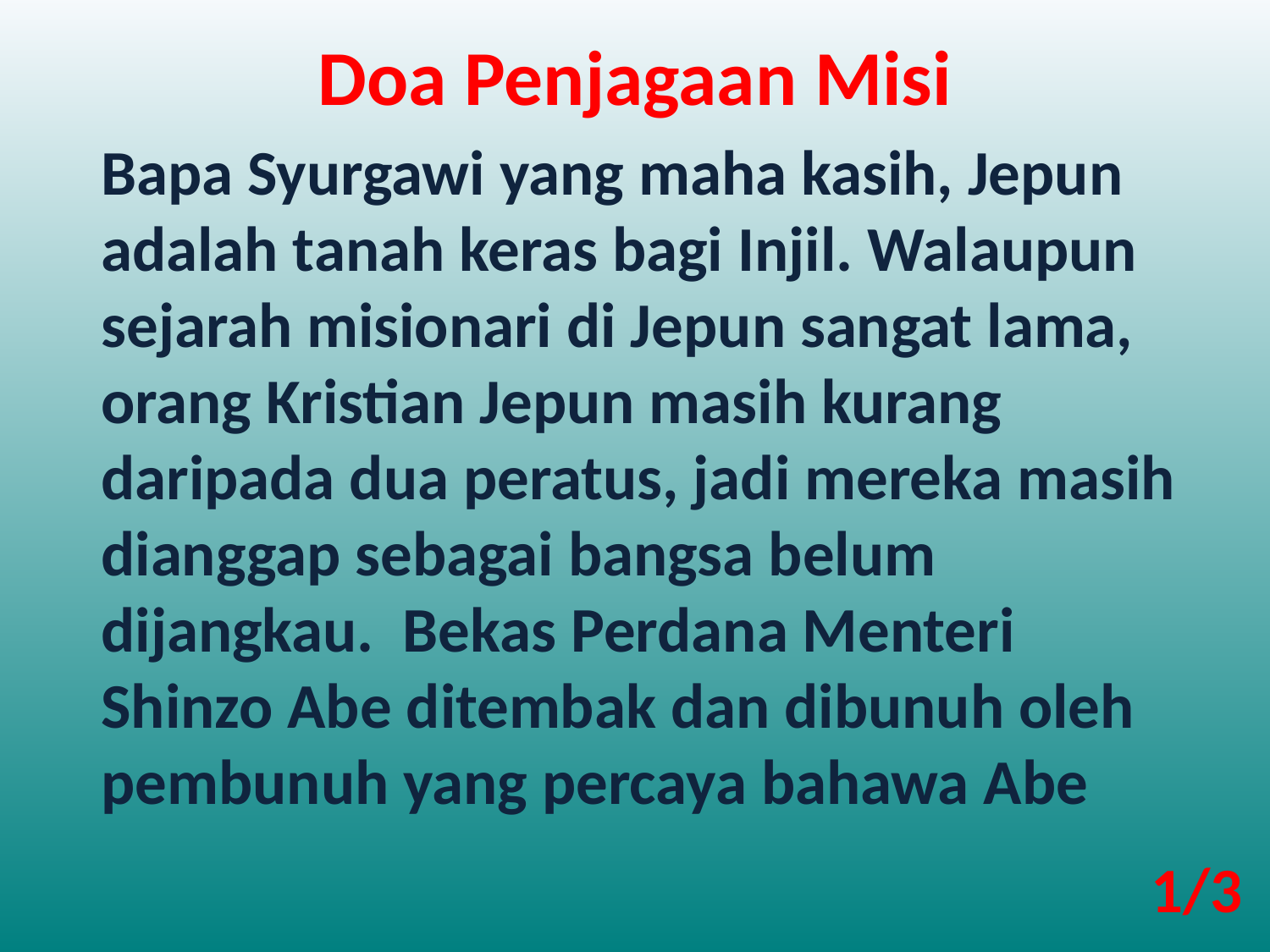

Doa Penjagaan Misi
Bapa Syurgawi yang maha kasih, Jepun adalah tanah keras bagi Injil. Walaupun sejarah misionari di Jepun sangat lama, orang Kristian Jepun masih kurang daripada dua peratus, jadi mereka masih dianggap sebagai bangsa belum dijangkau.  Bekas Perdana Menteri Shinzo Abe ditembak dan dibunuh oleh pembunuh yang percaya bahawa Abe
1/3